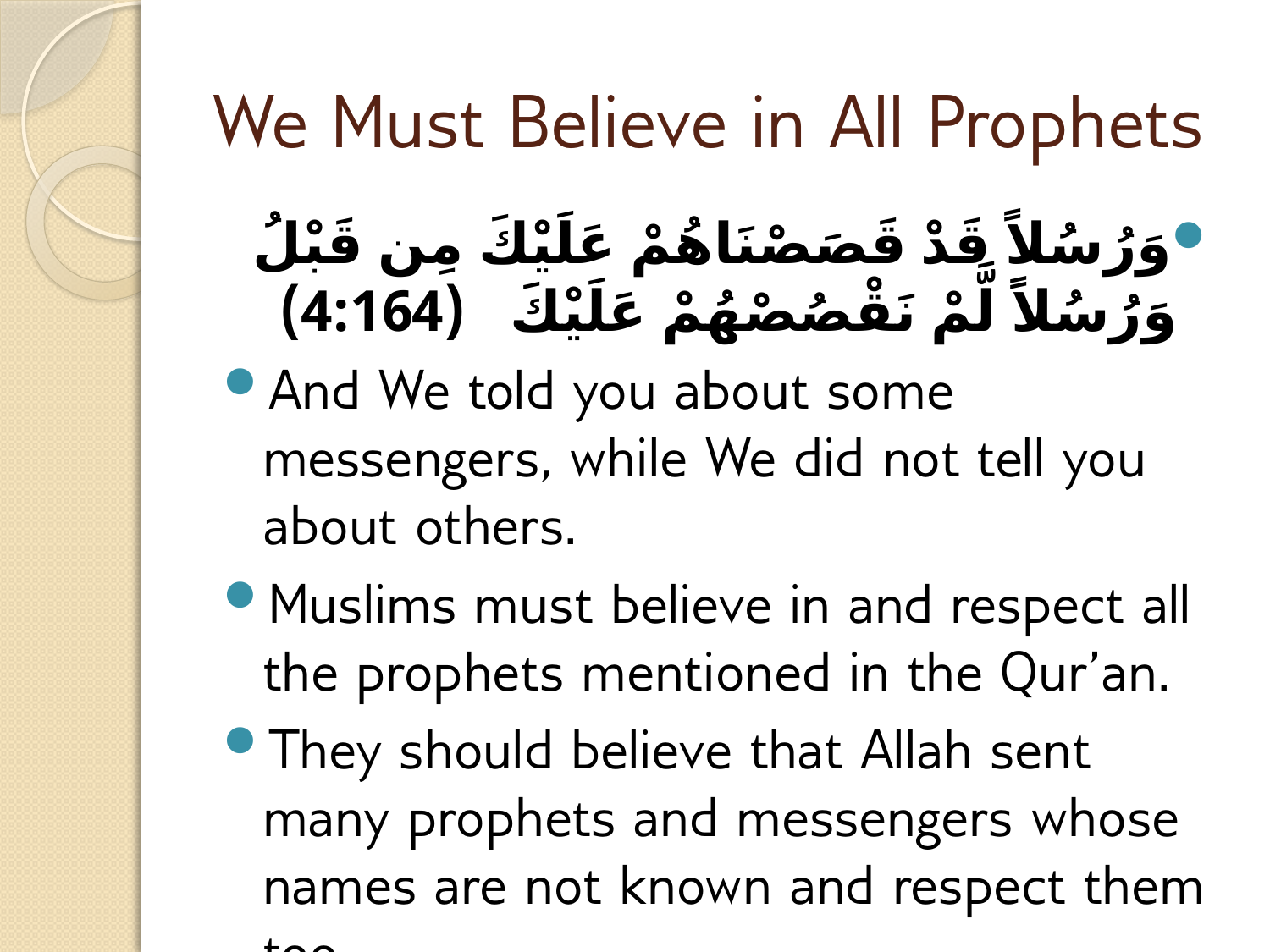

# We Must Believe in All Prophets
وَرُسُلاً قَدْ قَصَصْنَاهُمْ عَلَيْكَ مِن قَبْلُ وَرُسُلاً لَّمْ نَقْصُصْهُمْ عَلَيْكَ   (4:164)
And We told you about some messengers, while We did not tell you about others.
Muslims must believe in and respect all the prophets mentioned in the Qur’an.
They should believe that Allah sent many prophets and messengers whose names are not known and respect them too.